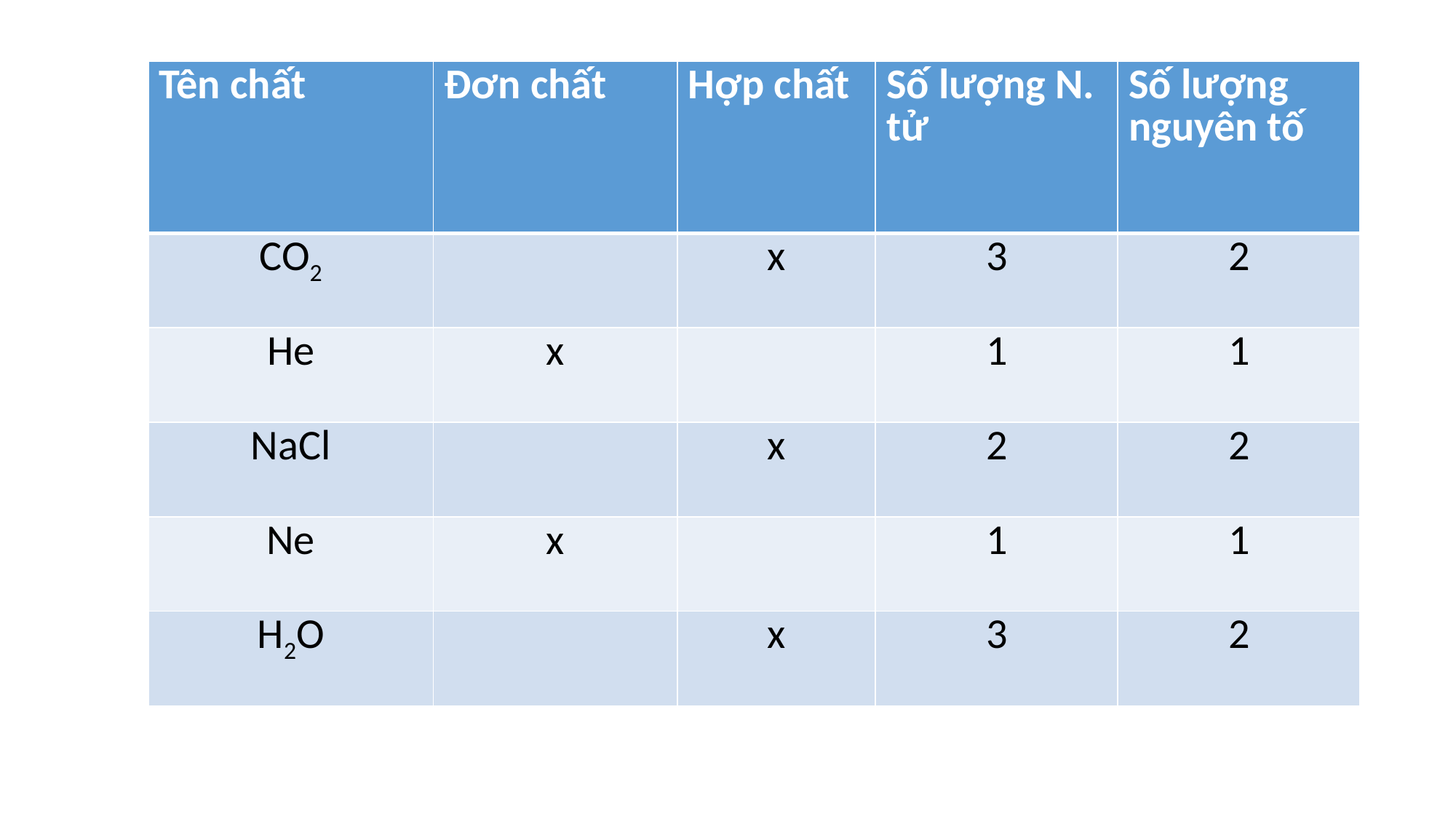

| Tên chất | Đơn chất | Hợp chất | Số lượng N. tử | Số lượng nguyên tố |
| --- | --- | --- | --- | --- |
| CO2 |  | x | 3 | 2 |
| He | x |  | 1 | 1 |
| NaCl |  | x | 2 | 2 |
| Ne | x |  | 1 | 1 |
| H2O |  | x | 3 | 2 |